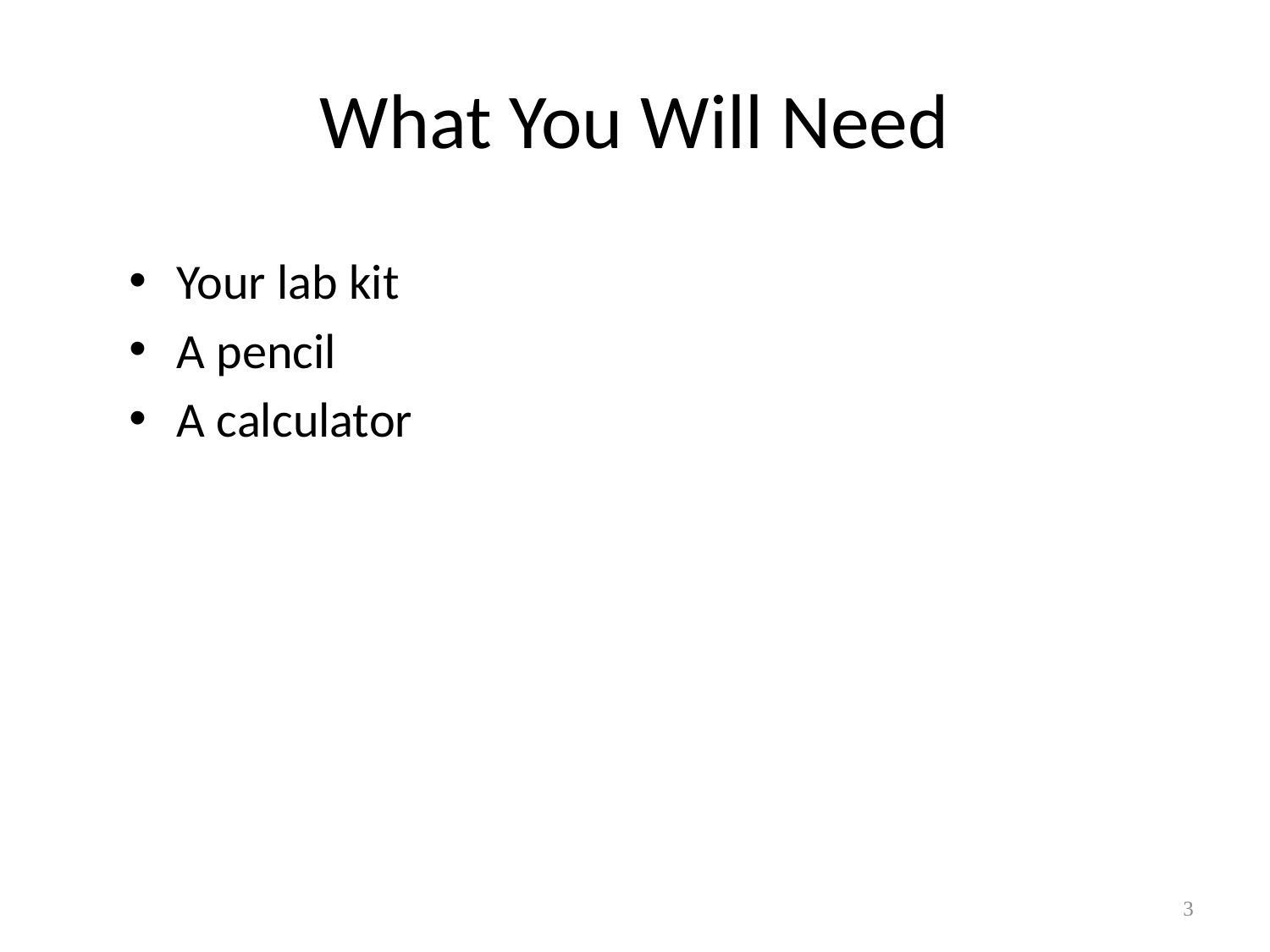

# What You Will Need
Your lab kit
A pencil
A calculator

3